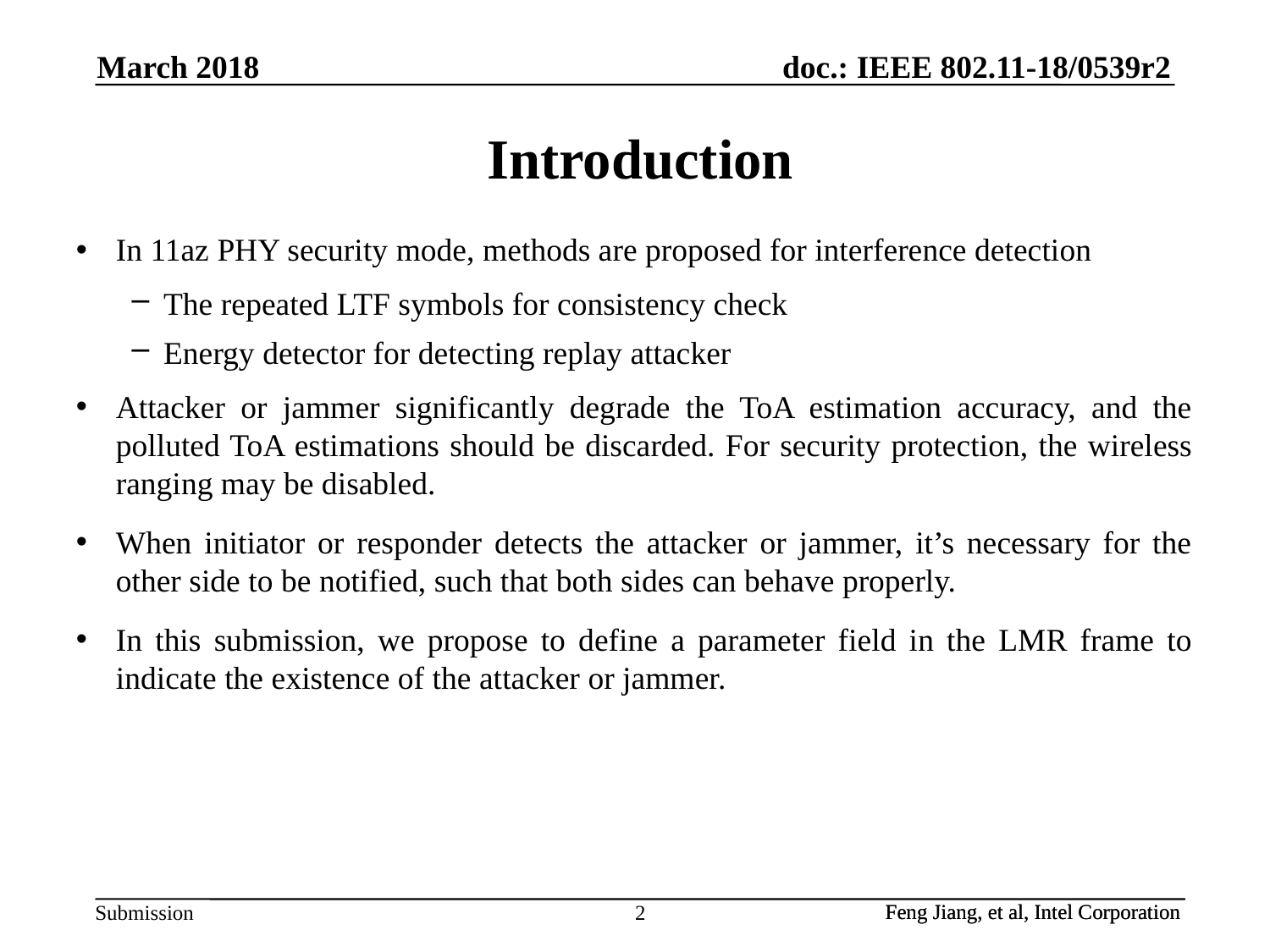

March 2018
# Introduction
In 11az PHY security mode, methods are proposed for interference detection
 The repeated LTF symbols for consistency check
 Energy detector for detecting replay attacker
Attacker or jammer significantly degrade the ToA estimation accuracy, and the polluted ToA estimations should be discarded. For security protection, the wireless ranging may be disabled.
When initiator or responder detects the attacker or jammer, it’s necessary for the other side to be notified, such that both sides can behave properly.
In this submission, we propose to define a parameter field in the LMR frame to indicate the existence of the attacker or jammer.

2